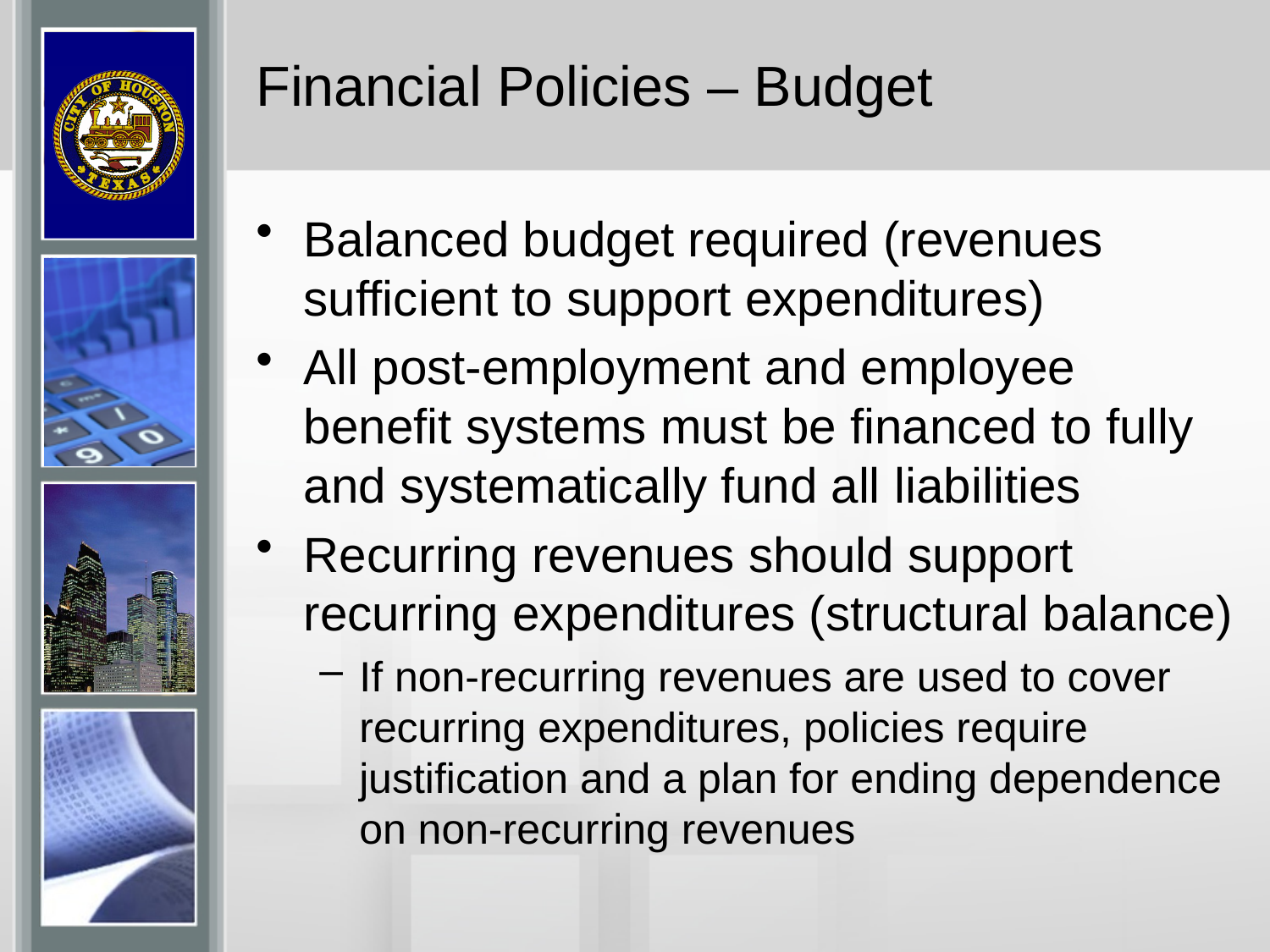

# Financial Policies – Budget
Balanced budget required (revenues sufficient to support expenditures)
All post-employment and employee benefit systems must be financed to fully and systematically fund all liabilities
Recurring revenues should support recurring expenditures (structural balance)
If non-recurring revenues are used to cover recurring expenditures, policies require justification and a plan for ending dependence on non-recurring revenues